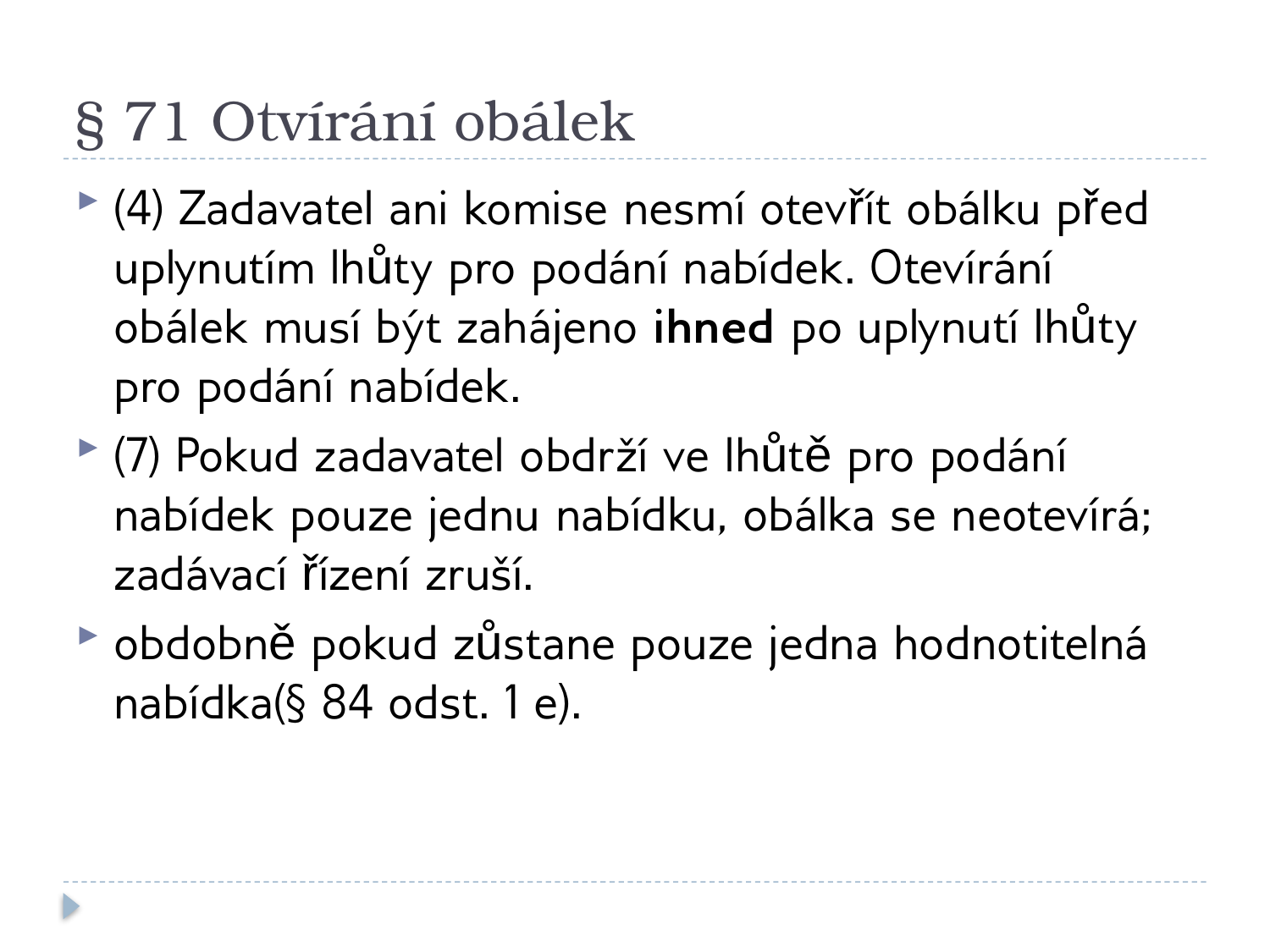

# § 71 Otvírání obálek
(4) Zadavatel ani komise nesmí otevřít obálku před uplynutím lhůty pro podání nabídek. Otevírání obálek musí být zahájeno ihned po uplynutí lhůty pro podání nabídek.
(7) Pokud zadavatel obdrží ve lhůtě pro podání nabídek pouze jednu nabídku, obálka se neotevírá; zadávací řízení zruší.
obdobně pokud zůstane pouze jedna hodnotitelná nabídka(§ 84 odst. 1 e).